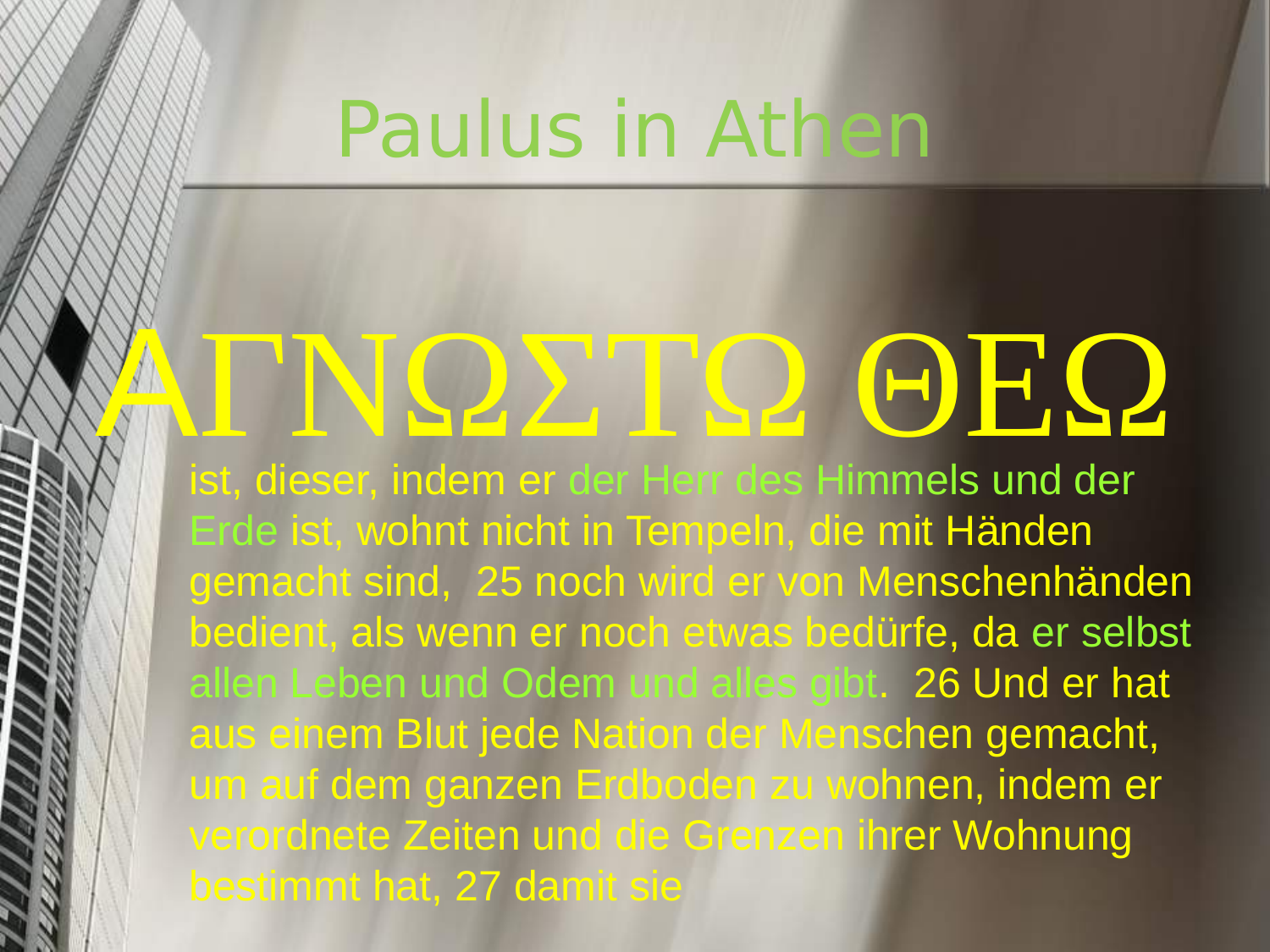

# Paulus in Athen
ΑΓΝΩΣΤΩ ΘΕΩ

	ist, dieser, indem er der Herr des Himmels und der Erde ist, wohnt nicht in Tempeln, die mit Händen gemacht sind,  25 noch wird er von Menschenhänden bedient, als wenn er noch etwas bedürfe, da er selbst allen Leben und Odem und alles gibt.  26 Und er hat aus einem Blut jede Nation der Menschen gemacht, um auf dem ganzen Erdboden zu wohnen, indem er verordnete Zeiten und die Grenzen ihrer Wohnung bestimmt hat, 27 damit sie